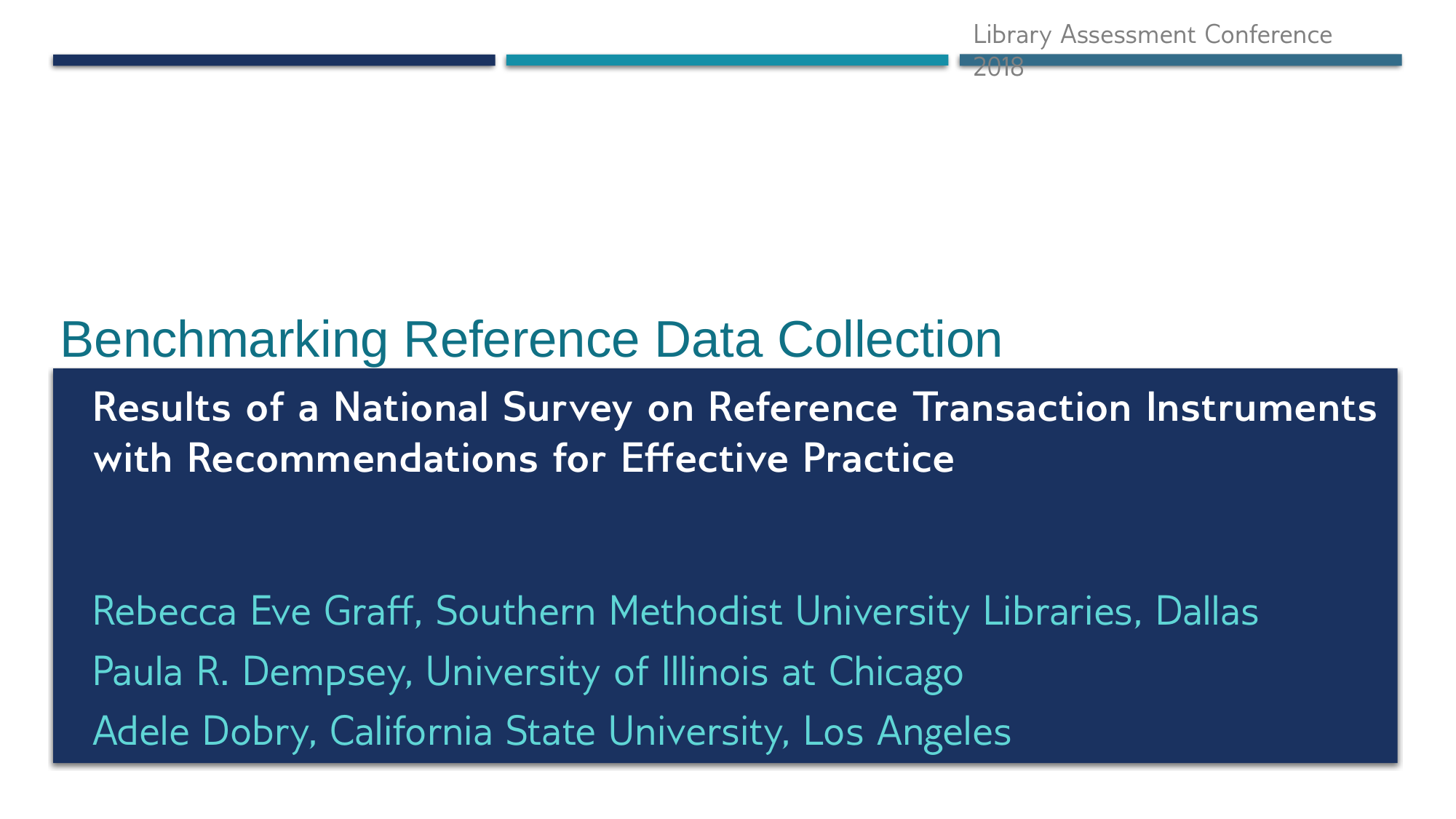

Library Assessment Conference 2018
# Benchmarking Reference Data Collection
Results of a National Survey on Reference Transaction Instruments with Recommendations for Effective Practice
Rebecca Eve Graff, Southern Methodist University Libraries, Dallas
Paula R. Dempsey, University of Illinois at Chicago
Adele Dobry, California State University, Los Angeles